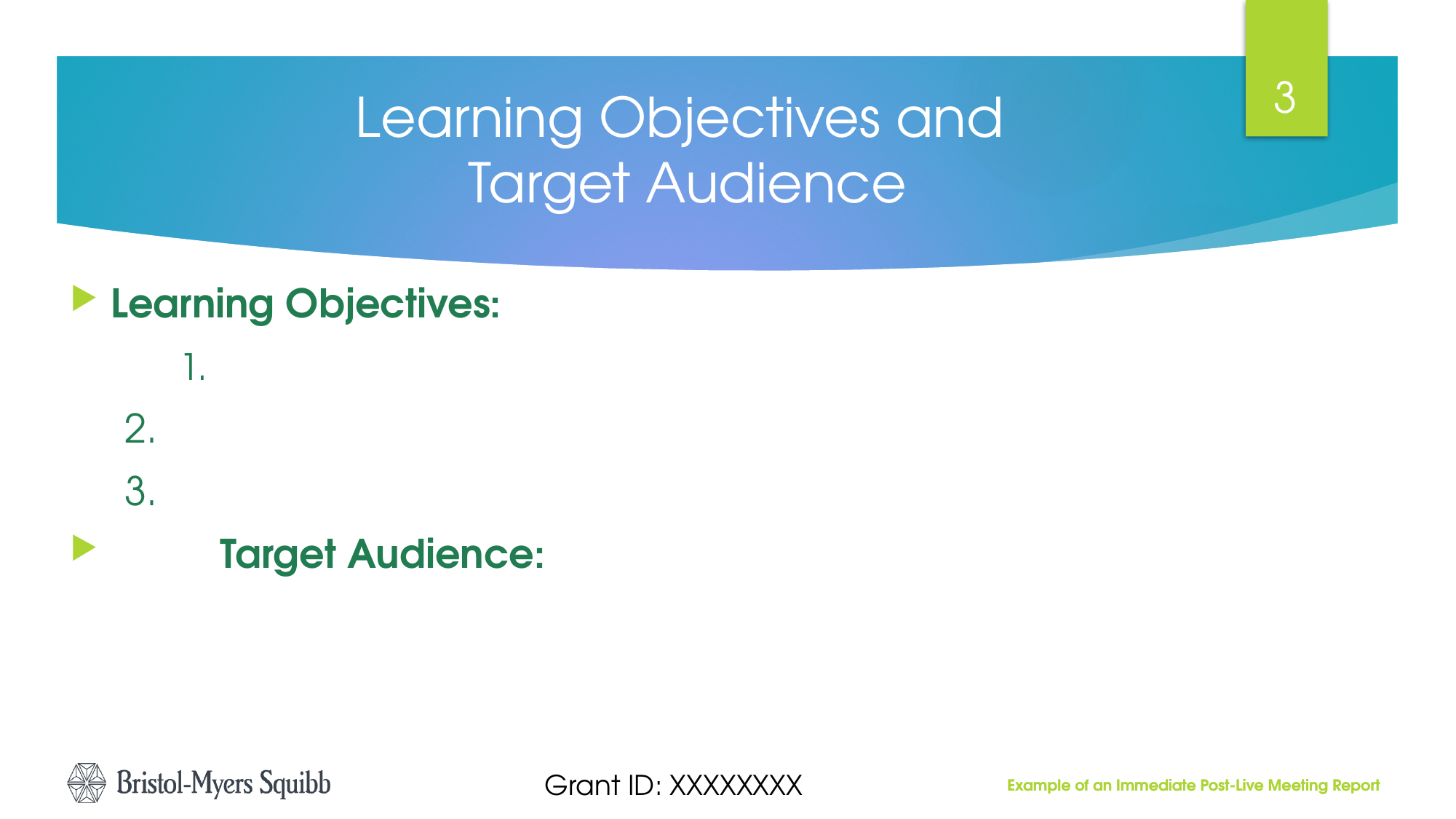

3
# Learning Objectives and Target Audience
Learning Objectives:
	1.
2.
3.
	Target Audience:
Grant ID: XXXXXXXX